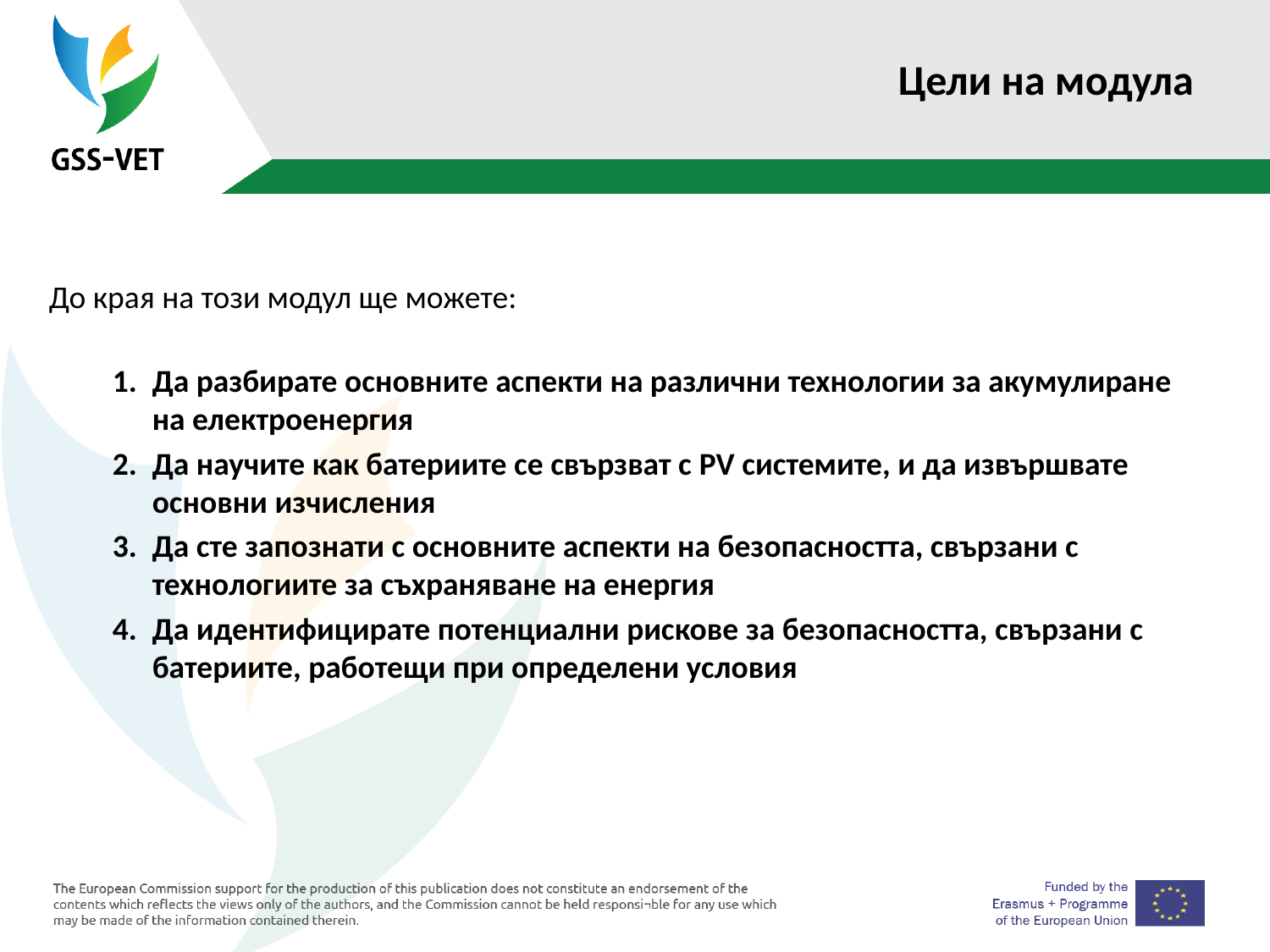

# Цели на модула

До края на този модул ще можете:

Да разбирате основните аспекти на различни технологии за акумулиране на електроенергия
Да научите как батериите се свързват с PV системите, и да извършвате основни изчисления
Да сте запознати с основните аспекти на безопасността, свързани с технологиите за съхраняване на енергия
Да идентифицирате потенциални рискове за безопасността, свързани с батериите, работещи при определени условия